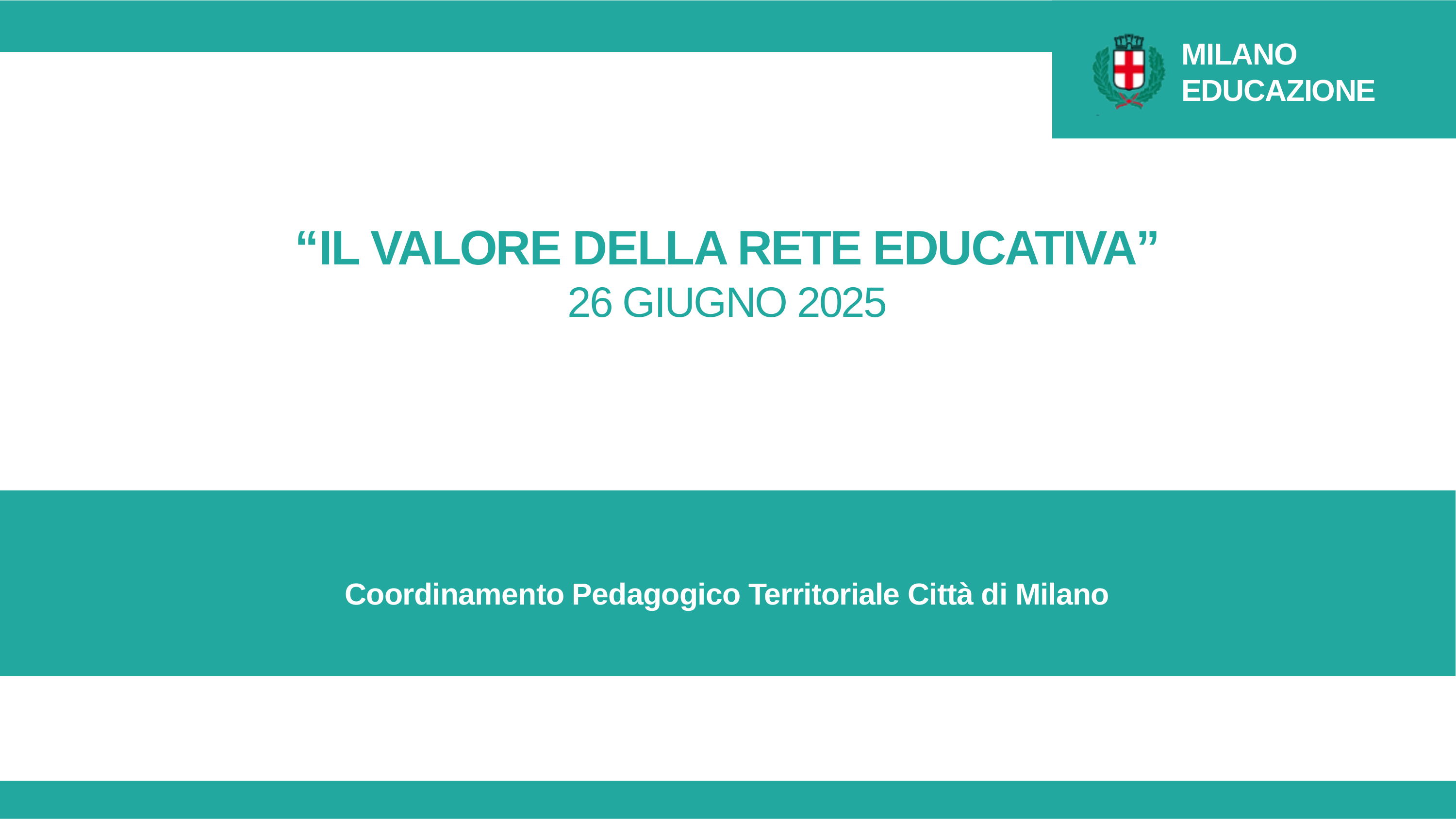

MILANO EDUCAZIONE

“IL VALORE DELLA RETE EDUCATIVA”
26 GIUGNO 2025

Coordinamento Pedagogico Territoriale Città di Milano